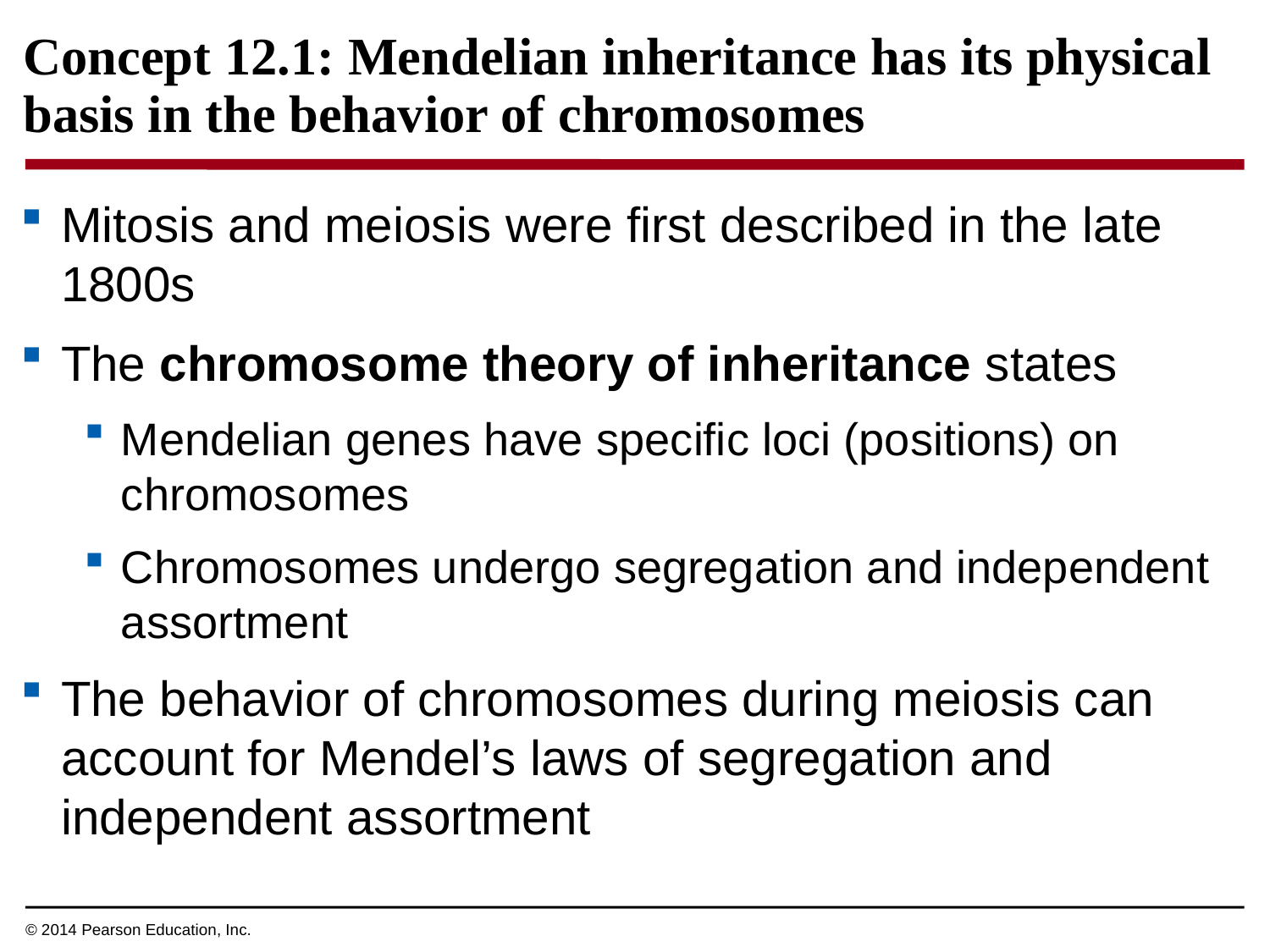

Concept 12.1: Mendelian inheritance has its physical basis in the behavior of chromosomes

Mitosis and meiosis were first described in the late 1800s
The chromosome theory of inheritance states
Mendelian genes have specific loci (positions) on chromosomes
Chromosomes undergo segregation and independent assortment
The behavior of chromosomes during meiosis can account for Mendel’s laws of segregation and independent assortment